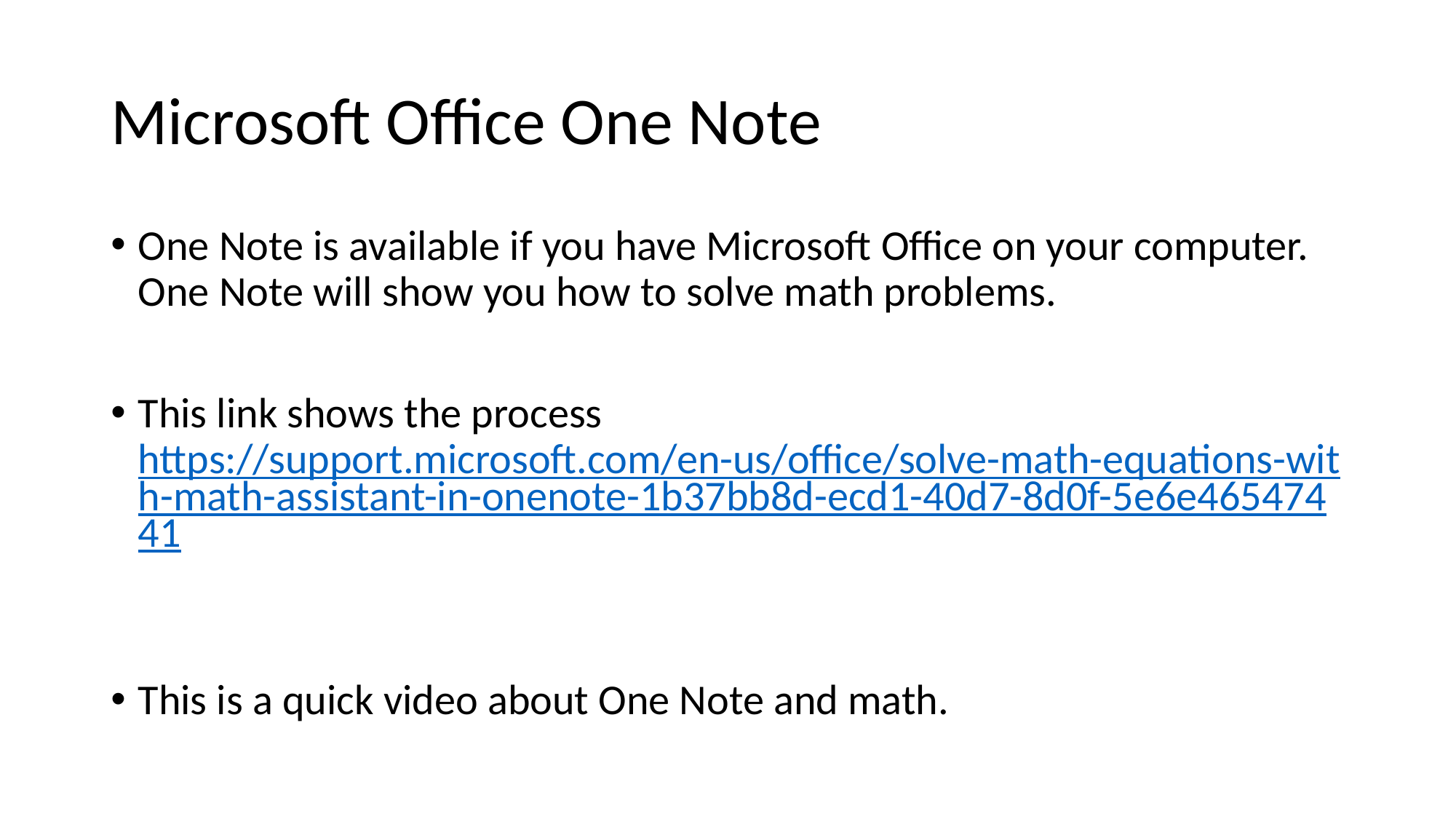

# Microsoft Office One Note
One Note is available if you have Microsoft Office on your computer. One Note will show you how to solve math problems.

This link shows the process https://support.microsoft.com/en-us/office/solve-math-equations-with-math-assistant-in-onenote-1b37bb8d-ecd1-40d7-8d0f-5e6e46547441

This is a quick video about One Note and math.